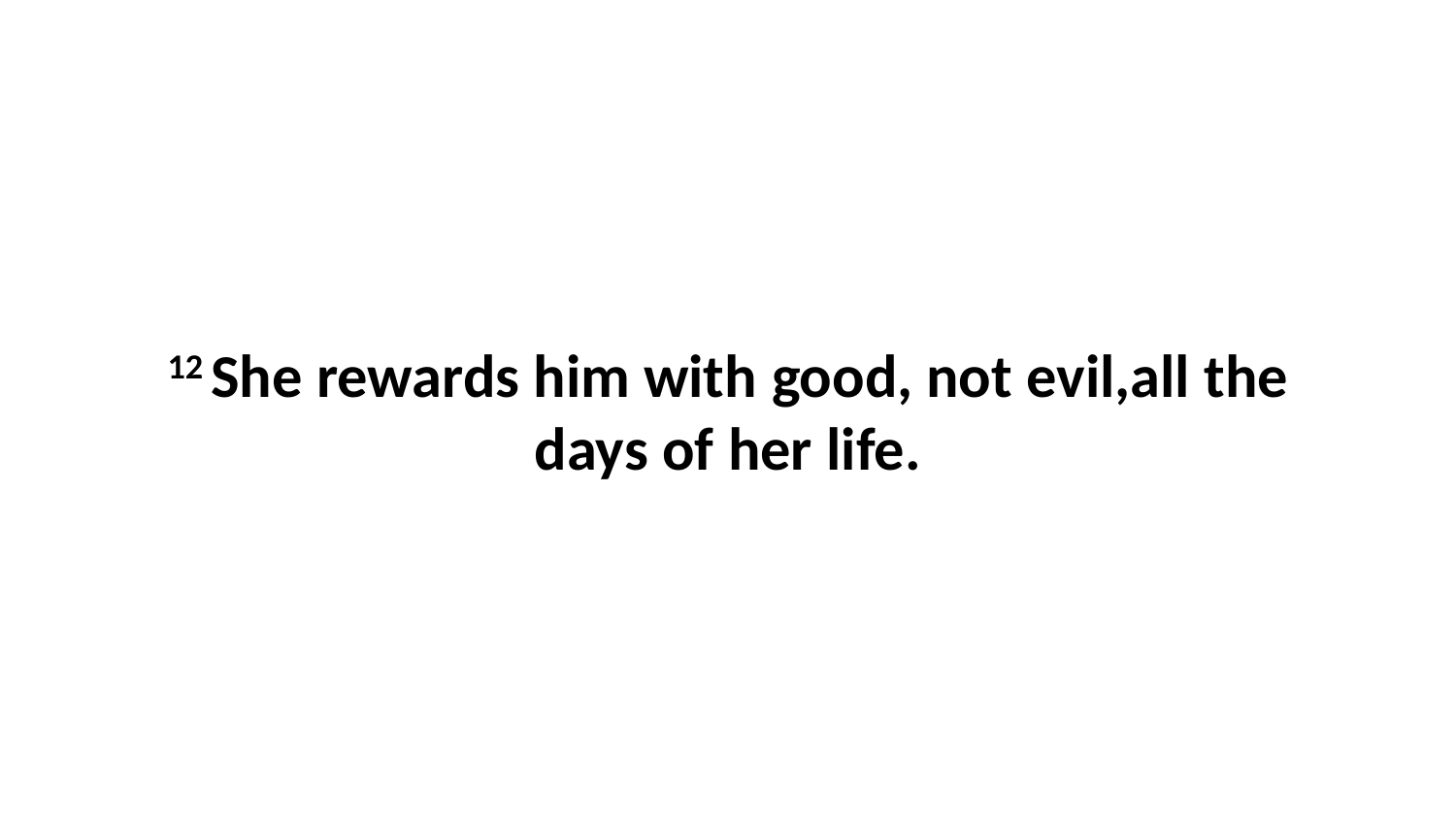

12 She rewards him with good, not evil,all the days of her life.